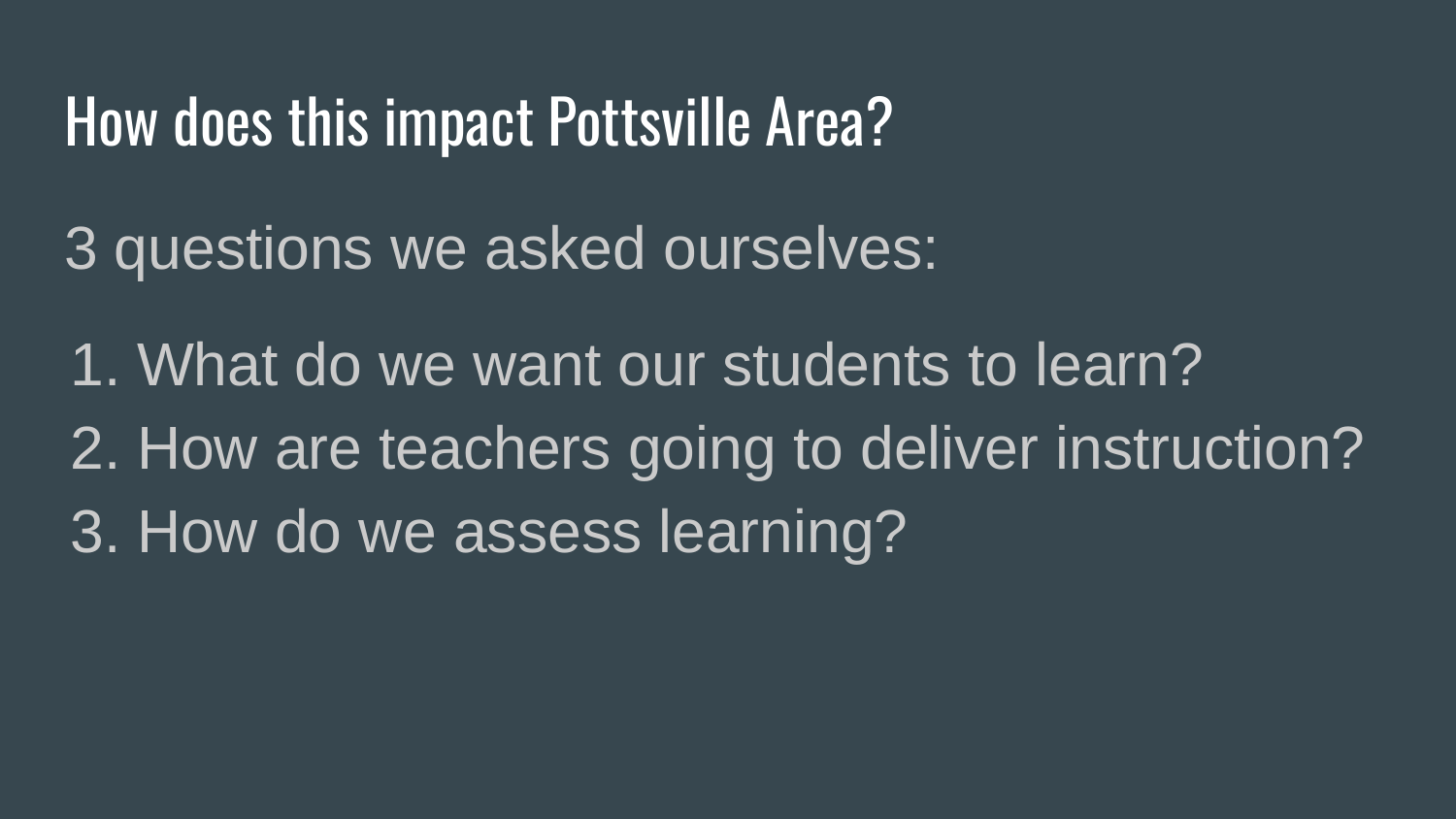

# How does this impact Pottsville Area?
3 questions we asked ourselves:
What do we want our students to learn?
How are teachers going to deliver instruction?
How do we assess learning?